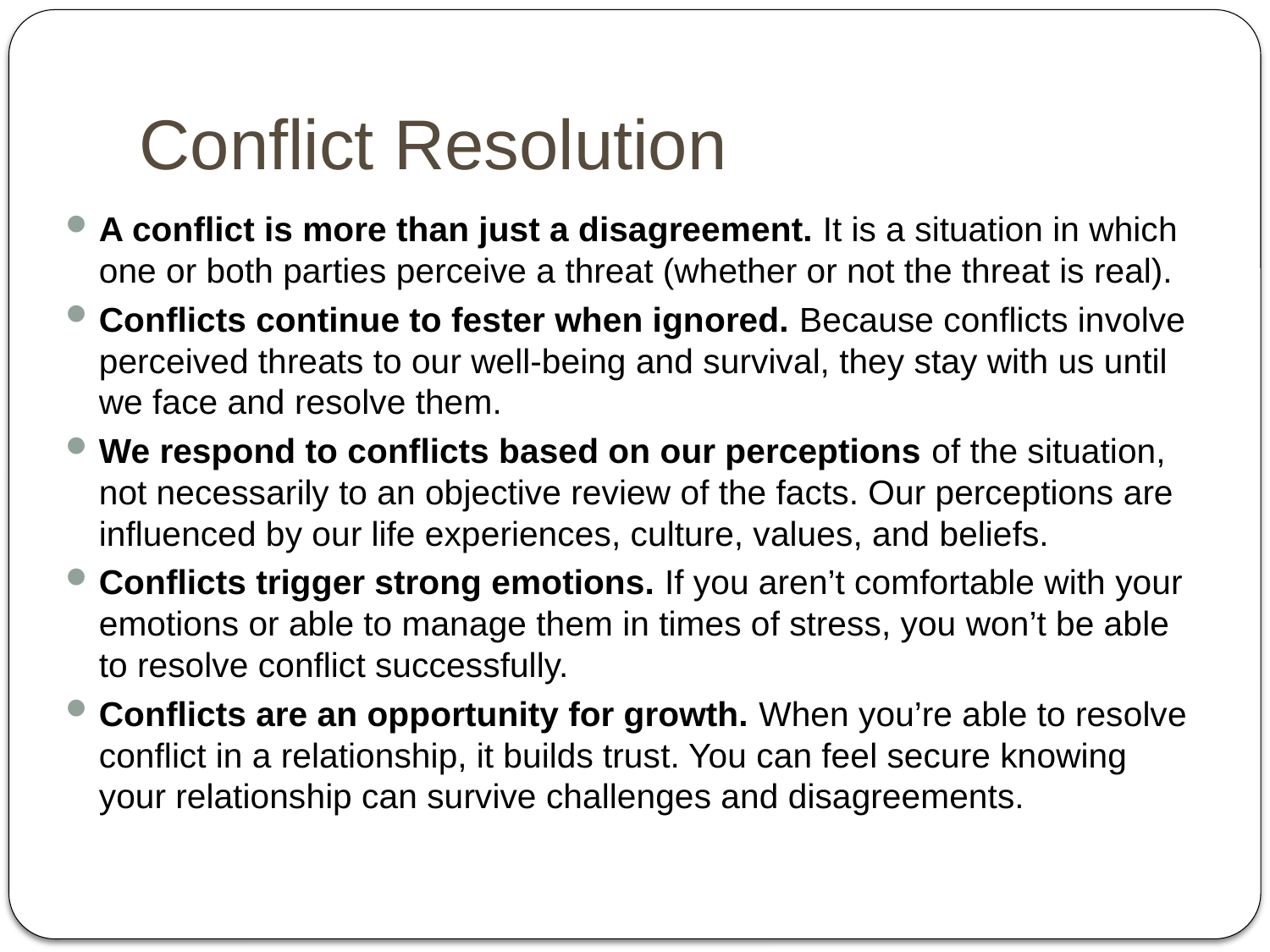

# Conflict Resolution
A conflict is more than just a disagreement. It is a situation in which one or both parties perceive a threat (whether or not the threat is real).
Conflicts continue to fester when ignored. Because conflicts involve perceived threats to our well-being and survival, they stay with us until we face and resolve them.
We respond to conflicts based on our perceptions of the situation, not necessarily to an objective review of the facts. Our perceptions are influenced by our life experiences, culture, values, and beliefs.
Conflicts trigger strong emotions. If you aren’t comfortable with your emotions or able to manage them in times of stress, you won’t be able to resolve conflict successfully.
Conflicts are an opportunity for growth. When you’re able to resolve conflict in a relationship, it builds trust. You can feel secure knowing your relationship can survive challenges and disagreements.